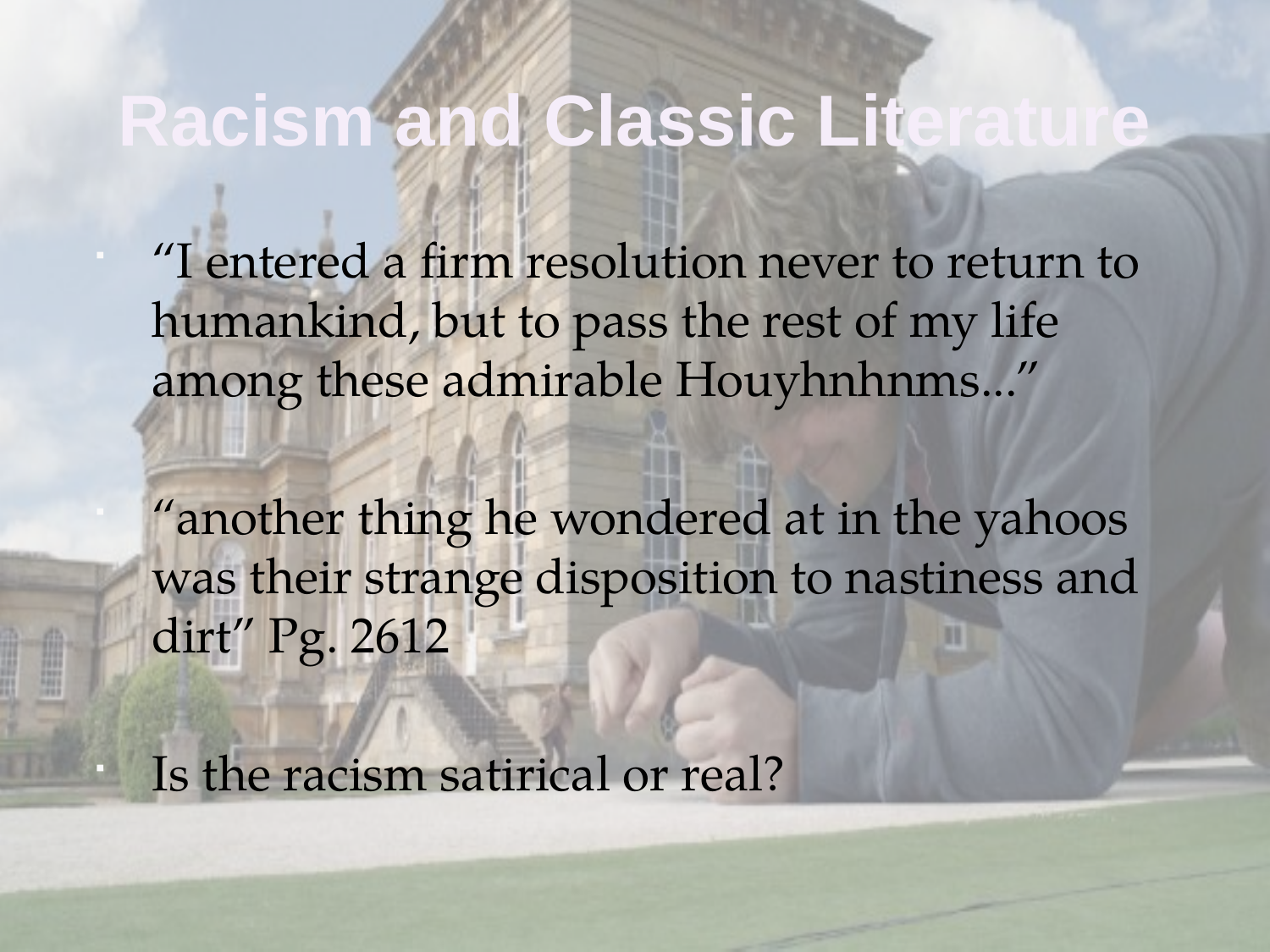

# Racism and Classic Literature
“I entered a firm resolution never to return to humankind, but to pass the rest of my life among these admirable Houyhnhnms...”

“another thing he wondered at in the yahoos was their strange disposition to nastiness and dirt” Pg. 2612

Is the racism satirical or real?